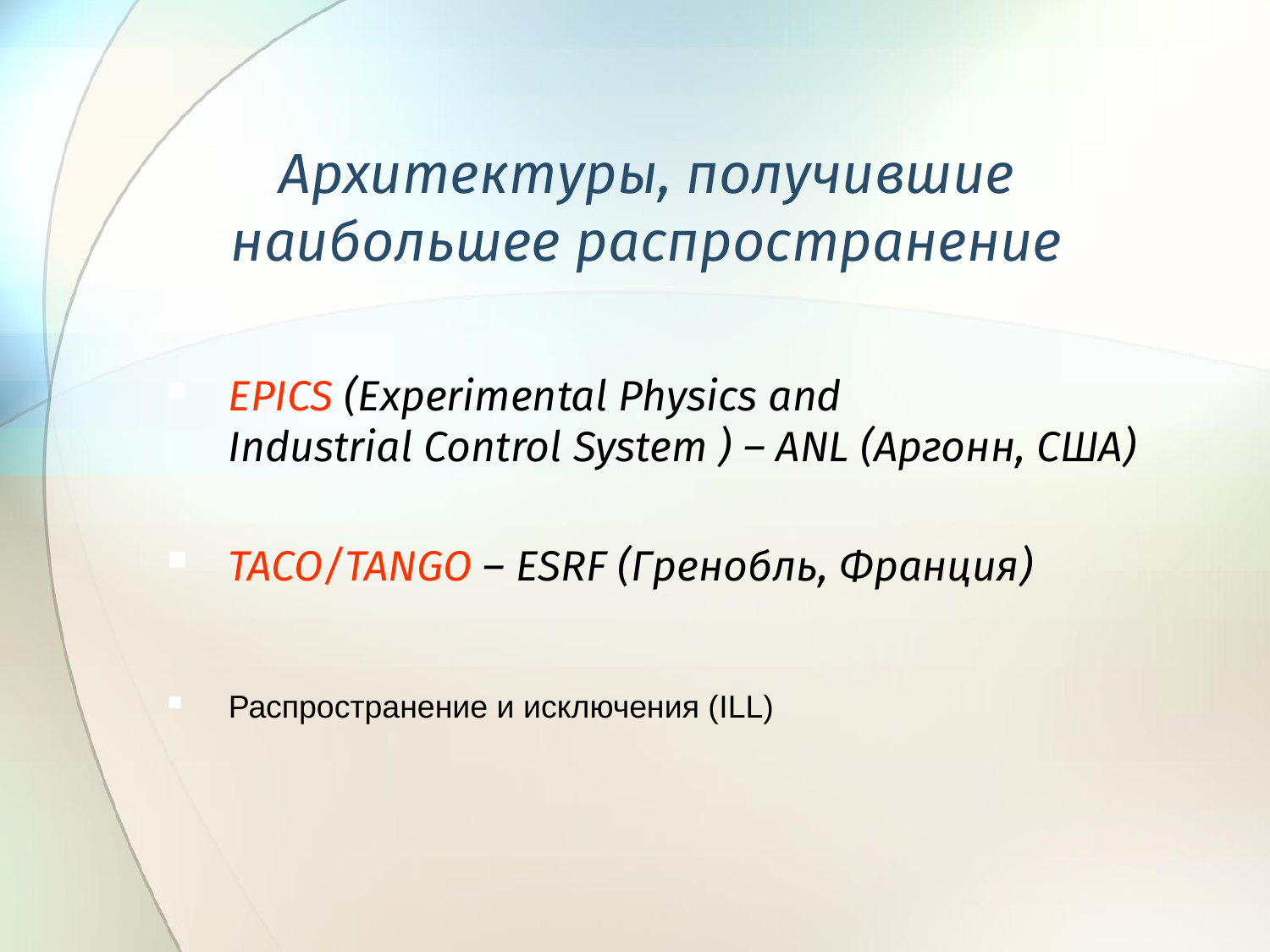

# Архитектуры, получившие наибольшее распространение

EPICS (Experimental Physics and
Industrial Control System ) – ANL (Аргонн, США)

TACO/TANGO – ESRF (Гренобль, Франция)

Распространение и исключения (ILL)